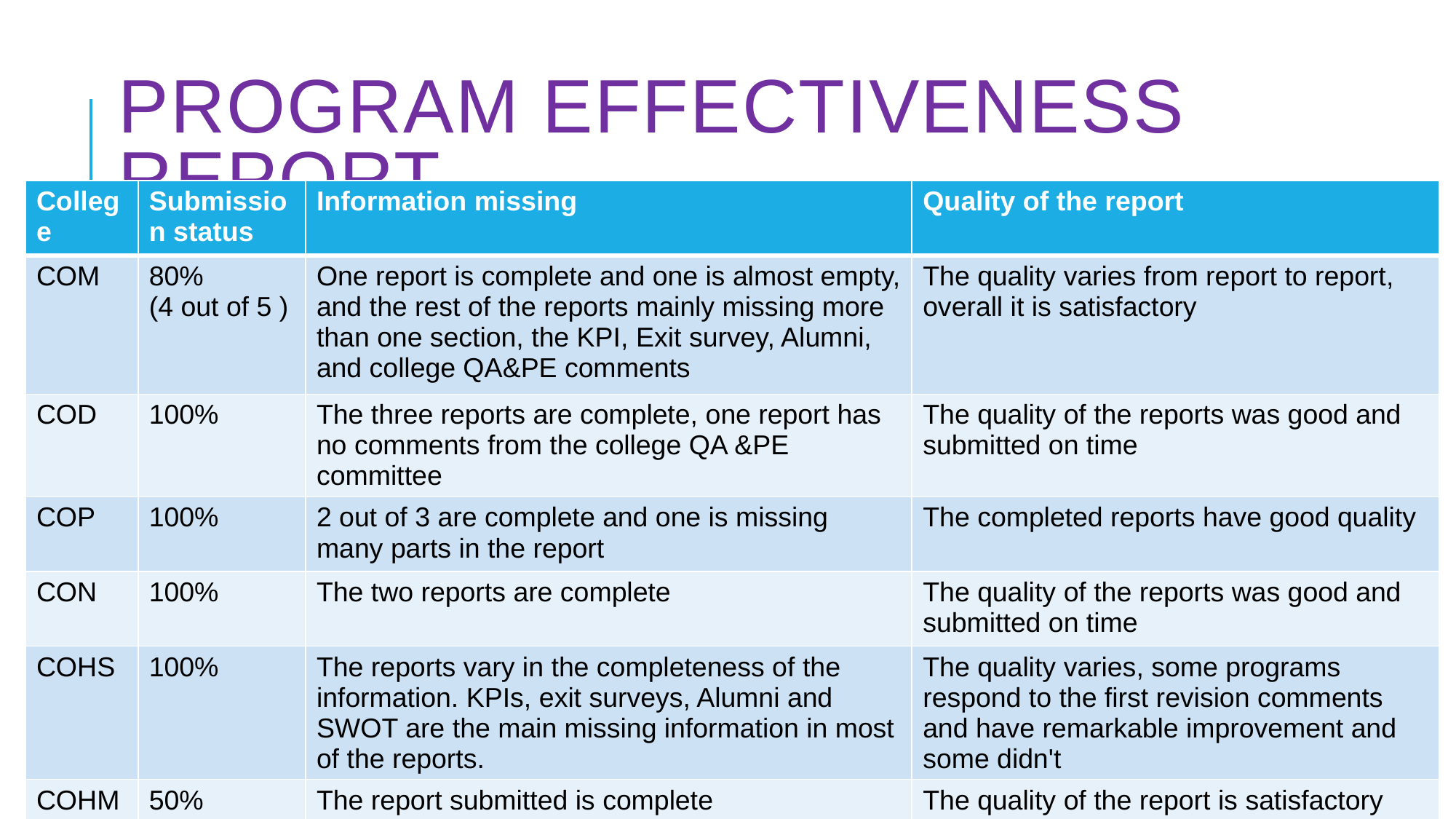

# PROGRAM EFFECTIVENESS REPORT
| College | Submission status | Information missing | Quality of the report |
| --- | --- | --- | --- |
| COM | 80% (4 out of 5 ) | One report is complete and one is almost empty, and the rest of the reports mainly missing more than one section, the KPI, Exit survey, Alumni, and college QA&PE comments | The quality varies from report to report, overall it is satisfactory |
| COD | 100% | The three reports are complete, one report has no comments from the college QA &PE committee | The quality of the reports was good and submitted on time |
| COP | 100% | 2 out of 3 are complete and one is missing many parts in the report | The completed reports have good quality |
| CON | 100% | The two reports are complete | The quality of the reports was good and submitted on time |
| COHS | 100% | The reports vary in the completeness of the information. KPIs, exit surveys, Alumni and SWOT are the main missing information in most of the reports. | The quality varies, some programs respond to the first revision comments and have remarkable improvement and some didn't |
| COHME | 50% (1 out of 2) | The report submitted is complete | The quality of the report is satisfactory |